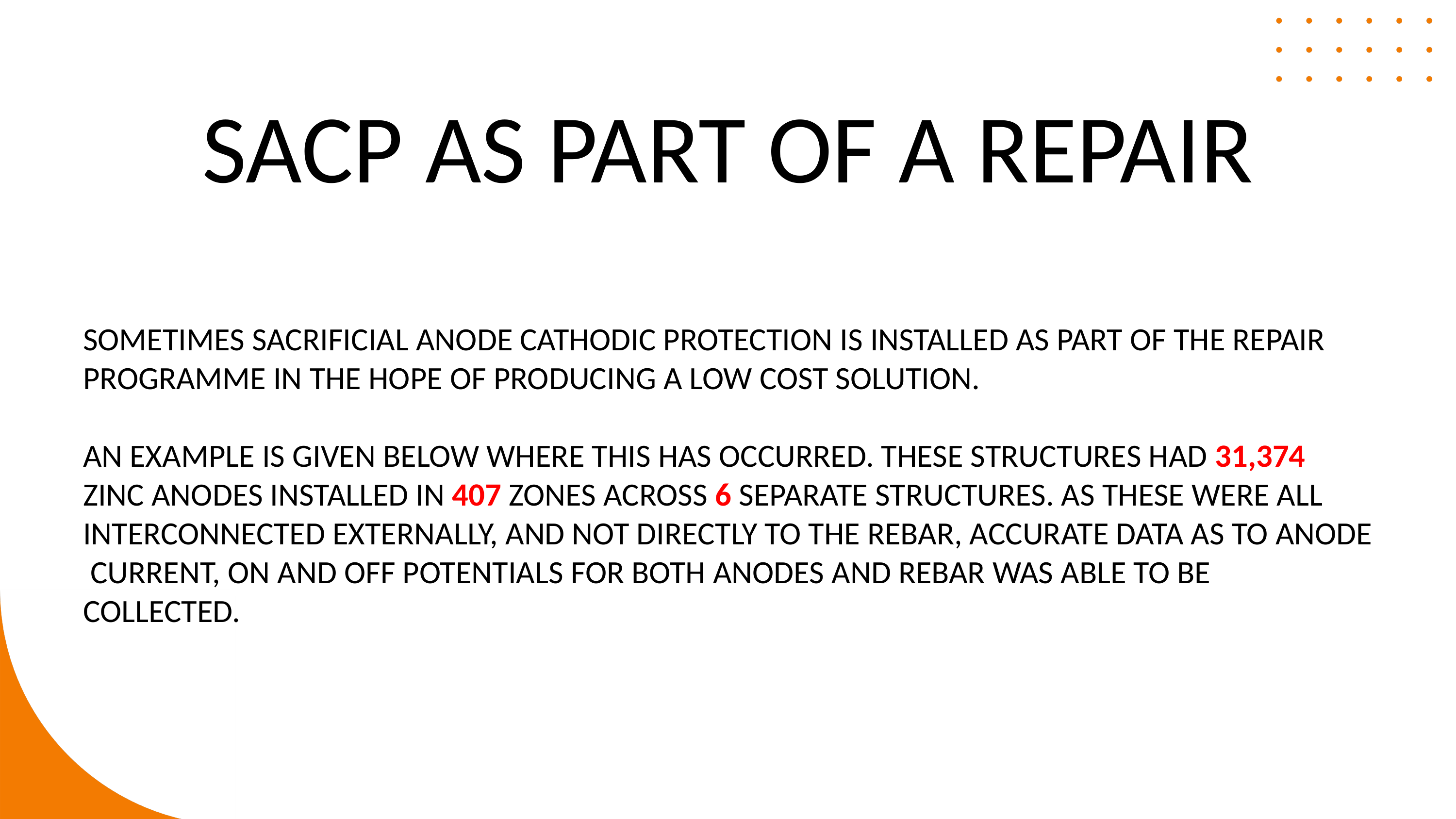

SACP AS PART OF A REPAIR

SOMETIMES SACRIFICIAL ANODE CATHODIC PROTECTION IS INSTALLED AS PART OF THE REPAIR PROGRAMME IN THE HOPE OF PRODUCING A LOW COST SOLUTION.

AN EXAMPLE IS GIVEN BELOW WHERE THIS HAS OCCURRED. THESE STRUCTURES HAD 31,374 ZINC ANODES INSTALLED IN 407 ZONES ACROSS 6 SEPARATE STRUCTURES. AS THESE WERE ALL INTERCONNECTED EXTERNALLY, AND NOT DIRECTLY TO THE REBAR, ACCURATE DATA AS TO ANODE  CURRENT, ON AND OFF POTENTIALS FOR BOTH ANODES AND REBAR WAS ABLE TO BE COLLECTED.